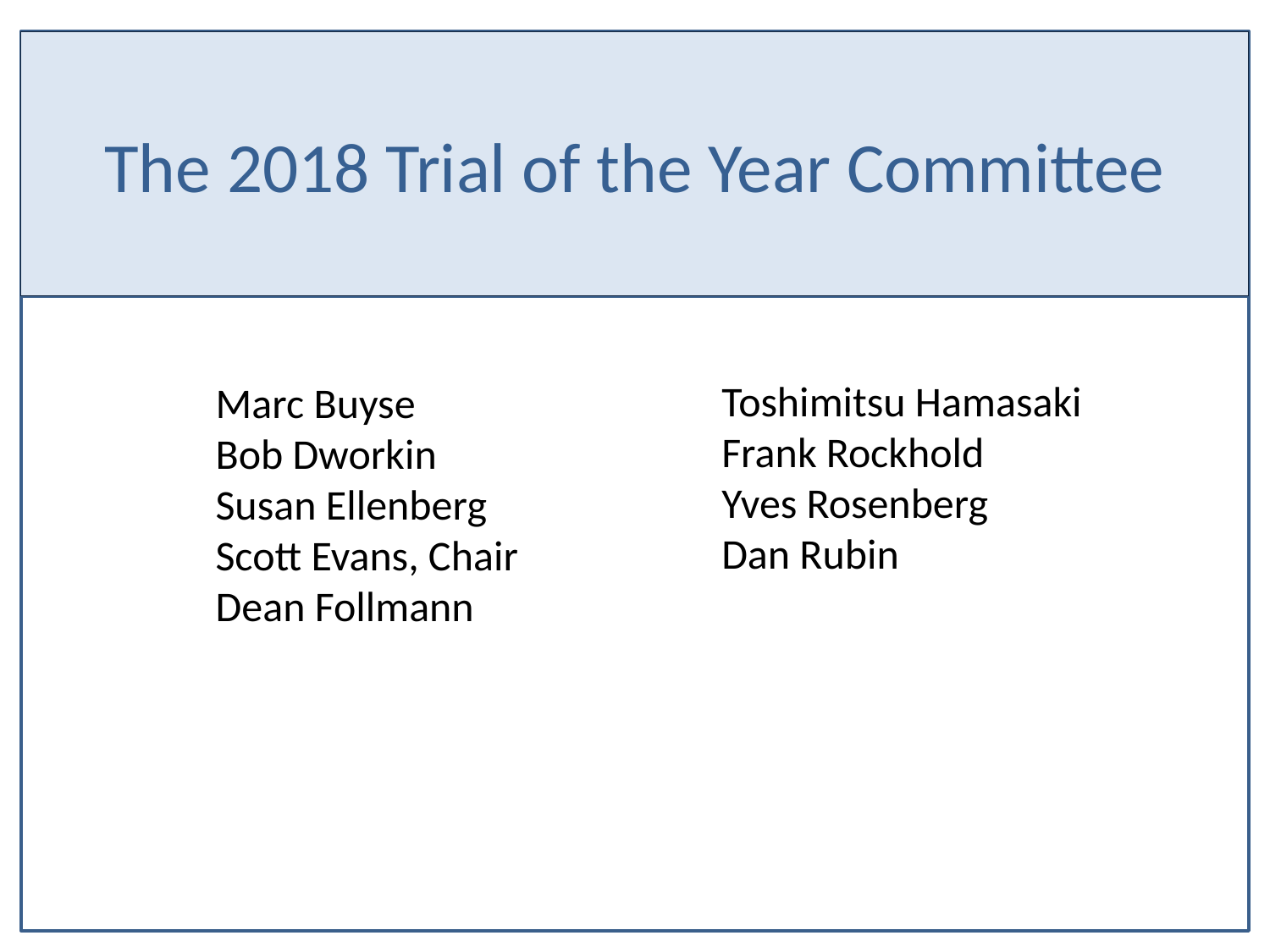

# The 2018 Trial of the Year Committee

Toshimitsu Hamasaki
Frank Rockhold
Yves Rosenberg
Dan Rubin

Marc Buyse
Bob Dworkin
Susan Ellenberg
Scott Evans, Chair
Dean Follmann